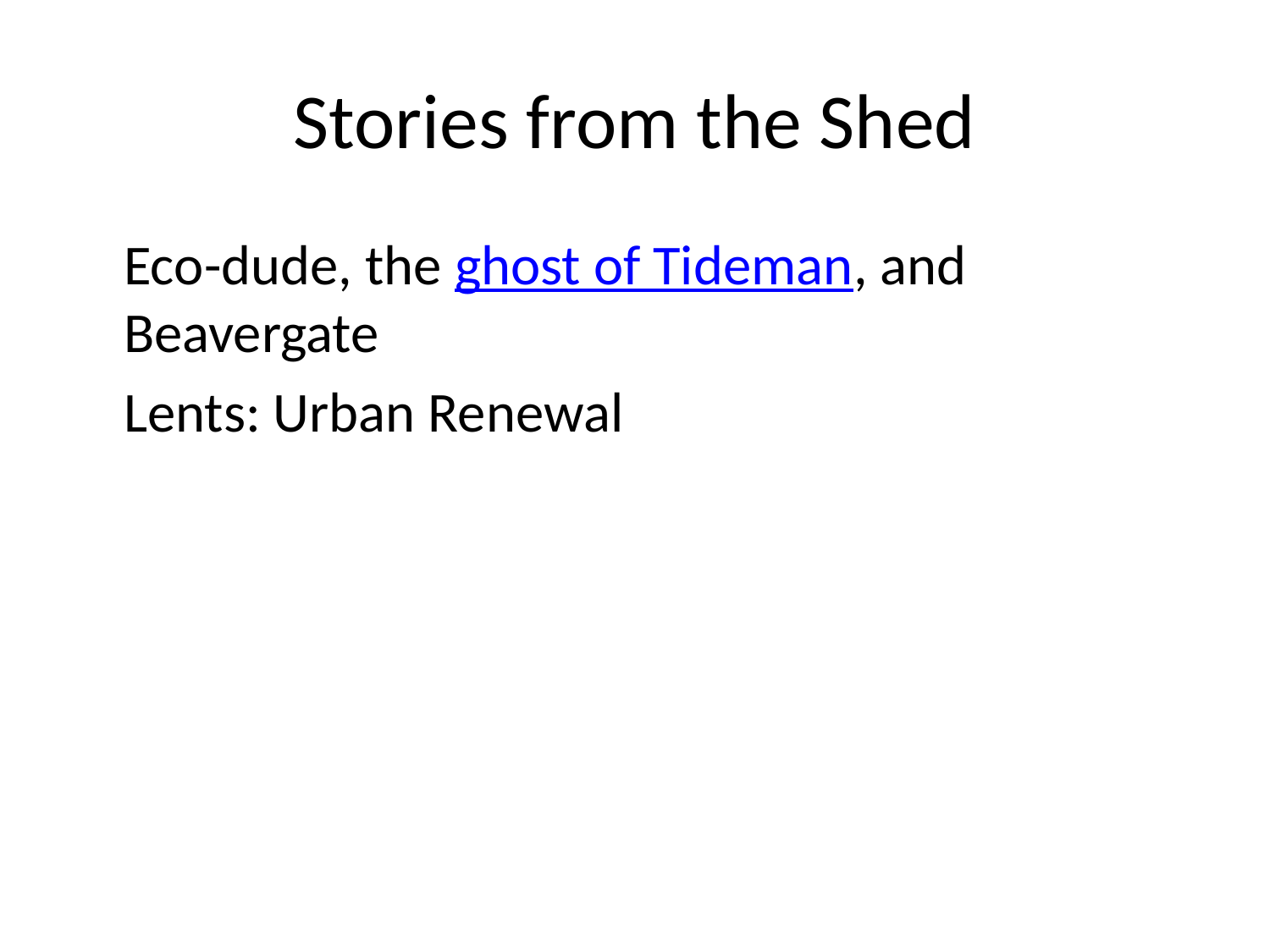

# Stories from the Shed
	Eco-dude, the ghost of Tideman, and Beavergate
	Lents: Urban Renewal